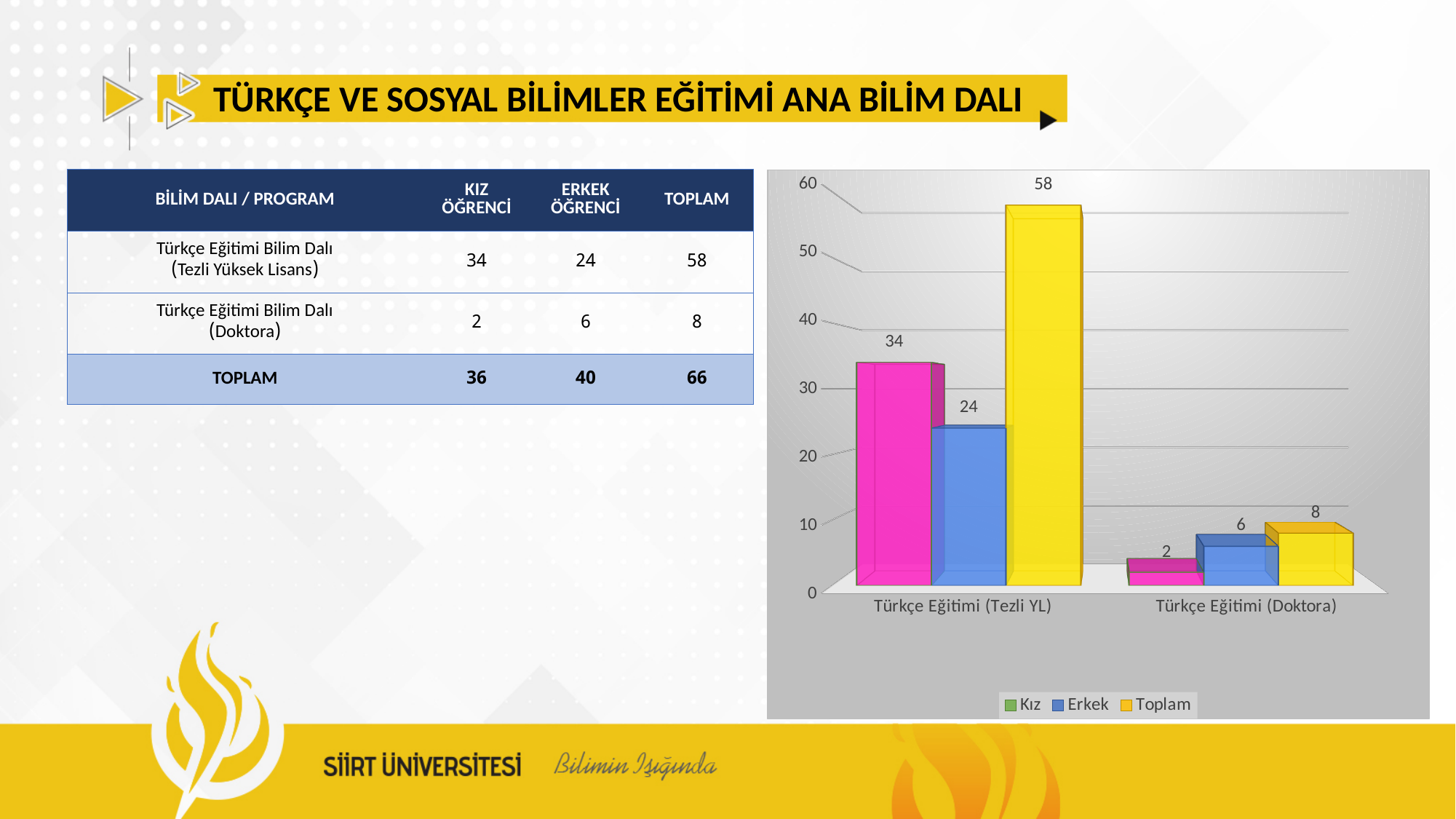

TÜRKÇE VE SOSYAL BİLİMLER EĞİTİMİ ANA BİLİM DALI

[unsupported chart]

| BİLİM DALI / PROGRAM | KIZ ÖĞRENCİ | ERKEK ÖĞRENCİ | TOPLAM |
| --- | --- | --- | --- |
| Türkçe Eğitimi Bilim Dalı (Tezli Yüksek Lisans) | 34 | 24 | 58 |
| Türkçe Eğitimi Bilim Dalı (Doktora) | 2 | 6 | 8 |
| TOPLAM | 36 | 40 | 66 |